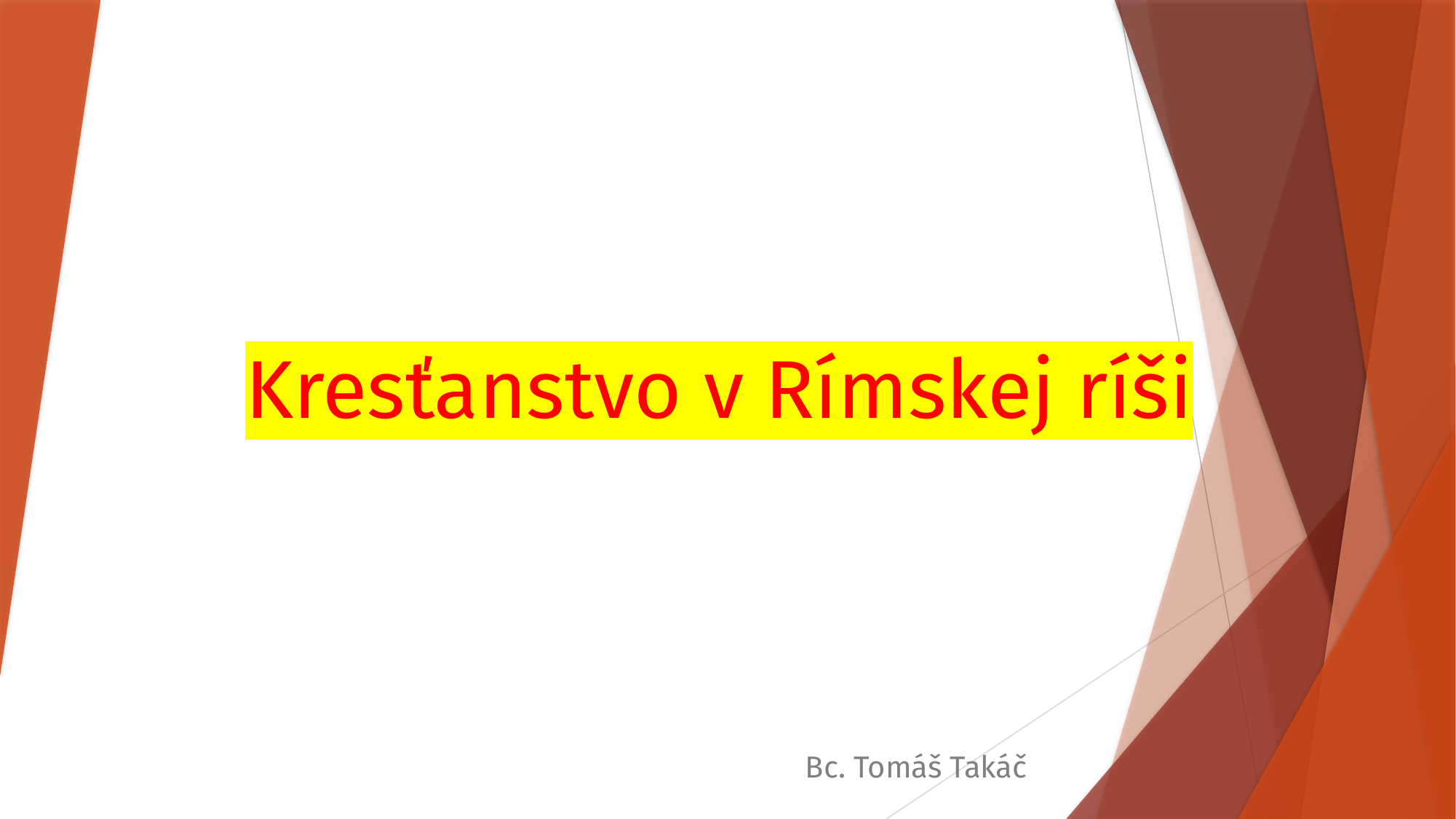

# Kresťanstvo v Rímskej ríši
Bc. Tomáš Takáč